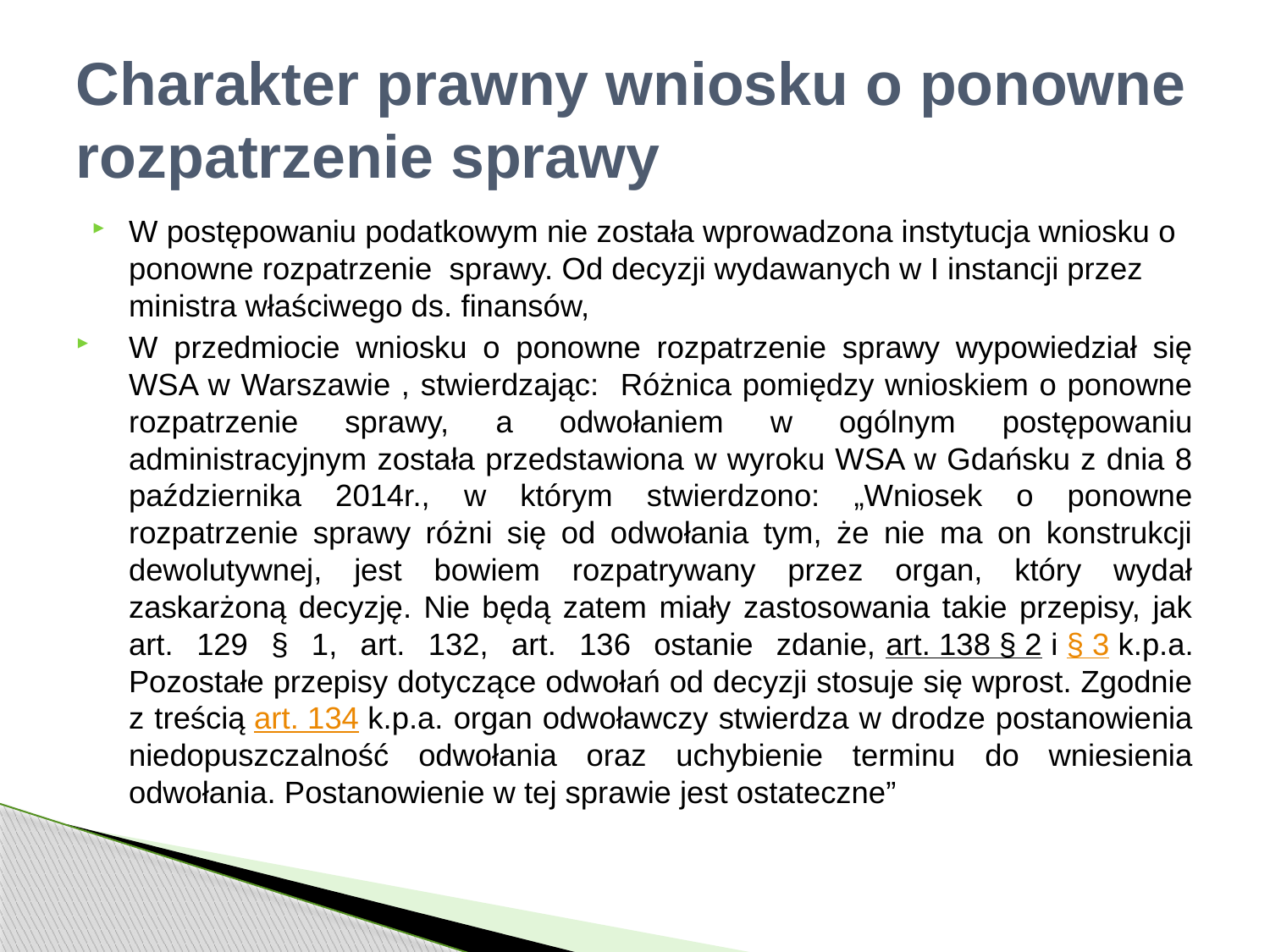

# Charakter prawny wniosku o ponowne rozpatrzenie sprawy
W postępowaniu podatkowym nie została wprowadzona instytucja wniosku o ponowne rozpatrzenie  sprawy. Od decyzji wydawanych w I instancji przez ministra właściwego ds. finansów,
W przedmiocie wniosku o ponowne rozpatrzenie sprawy wypowiedział się WSA w Warszawie , stwierdzając:  Różnica pomiędzy wnioskiem o ponowne rozpatrzenie sprawy, a odwołaniem w ogólnym postępowaniu administracyjnym została przedstawiona w wyroku WSA w Gdańsku z dnia 8 października 2014r., w którym stwierdzono: „Wniosek o ponowne rozpatrzenie sprawy różni się od odwołania tym, że nie ma on konstrukcji dewolutywnej, jest bowiem rozpatrywany przez organ, który wydał zaskarżoną decyzję. Nie będą zatem miały zastosowania takie przepisy, jak art. 129 § 1, art. 132, art. 136 ostanie zdanie, art. 138 § 2 i § 3 k.p.a. Pozostałe przepisy dotyczące odwołań od decyzji stosuje się wprost. Zgodnie z treścią art. 134 k.p.a. organ odwoławczy stwierdza w drodze postanowienia niedopuszczalność odwołania oraz uchybienie terminu do wniesienia odwołania. Postanowienie w tej sprawie jest ostateczne”